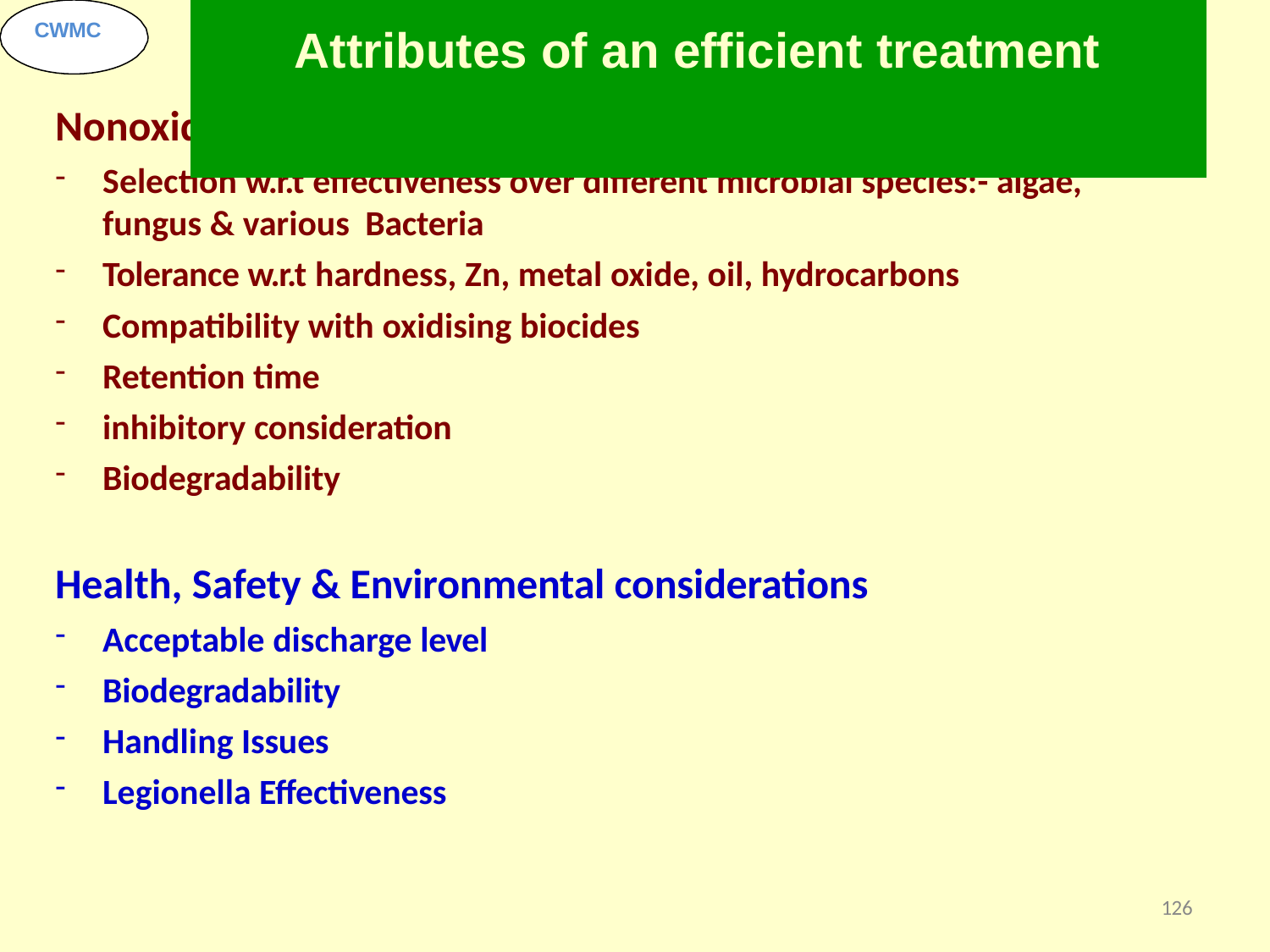

# Attributes of an efficient treatment
CWMC
Nonoxidizing Biocides
Selection w.r.t effectiveness over different microbial species:- algae, fungus & various Bacteria
Tolerance w.r.t hardness, Zn, metal oxide, oil, hydrocarbons
Compatibility with oxidising biocides
Retention time
inhibitory consideration
Biodegradability

Health, Safety & Environmental considerations
Acceptable discharge level
Biodegradability
Handling Issues
Legionella Effectiveness
126